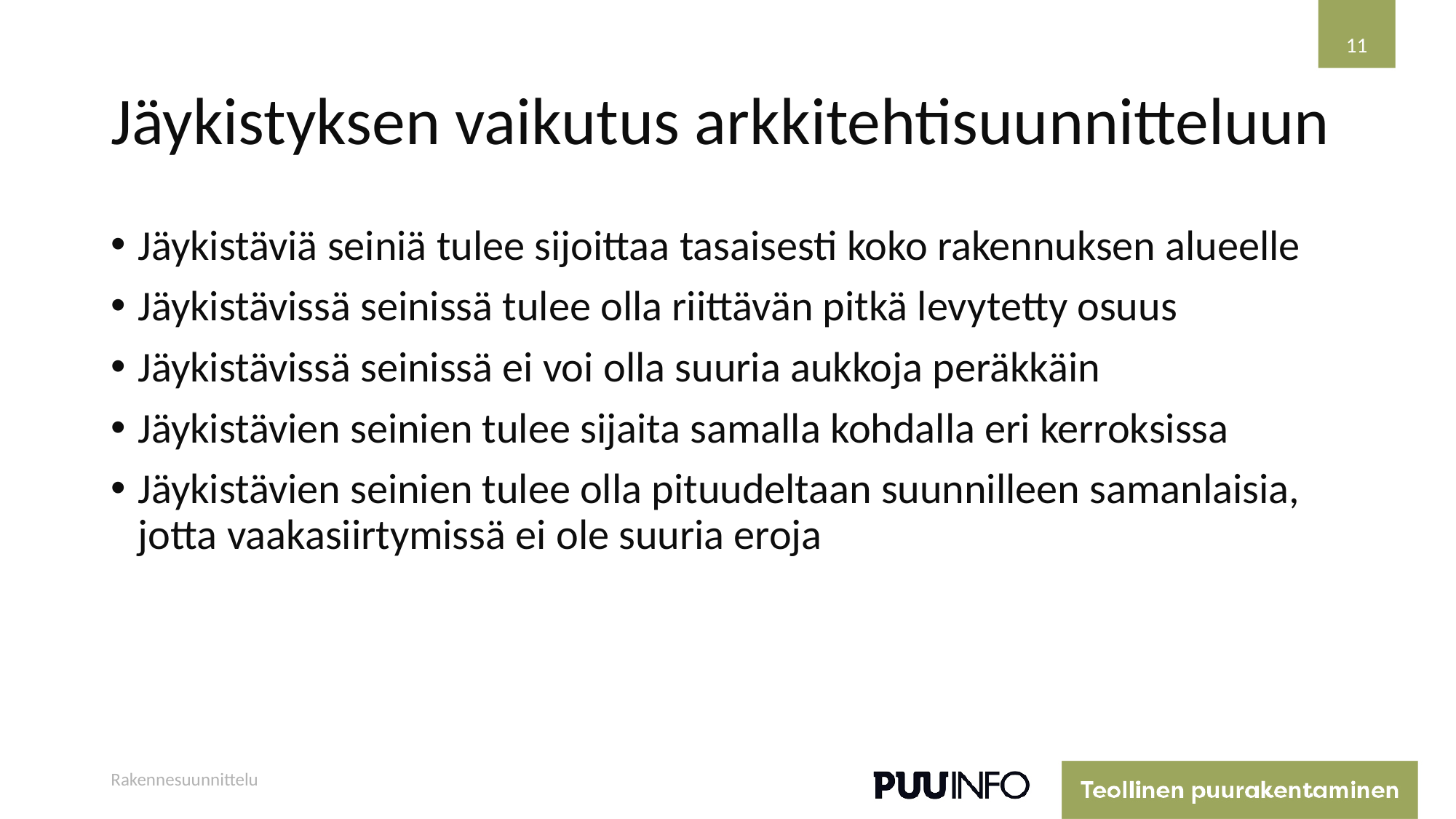

11
# Jäykistyksen vaikutus arkkitehtisuunnitteluun
Jäykistäviä seiniä tulee sijoittaa tasaisesti koko rakennuksen alueelle
Jäykistävissä seinissä tulee olla riittävän pitkä levytetty osuus
Jäykistävissä seinissä ei voi olla suuria aukkoja peräkkäin
Jäykistävien seinien tulee sijaita samalla kohdalla eri kerroksissa
Jäykistävien seinien tulee olla pituudeltaan suunnilleen samanlaisia, jotta vaakasiirtymissä ei ole suuria eroja

Rakennesuunnittelu